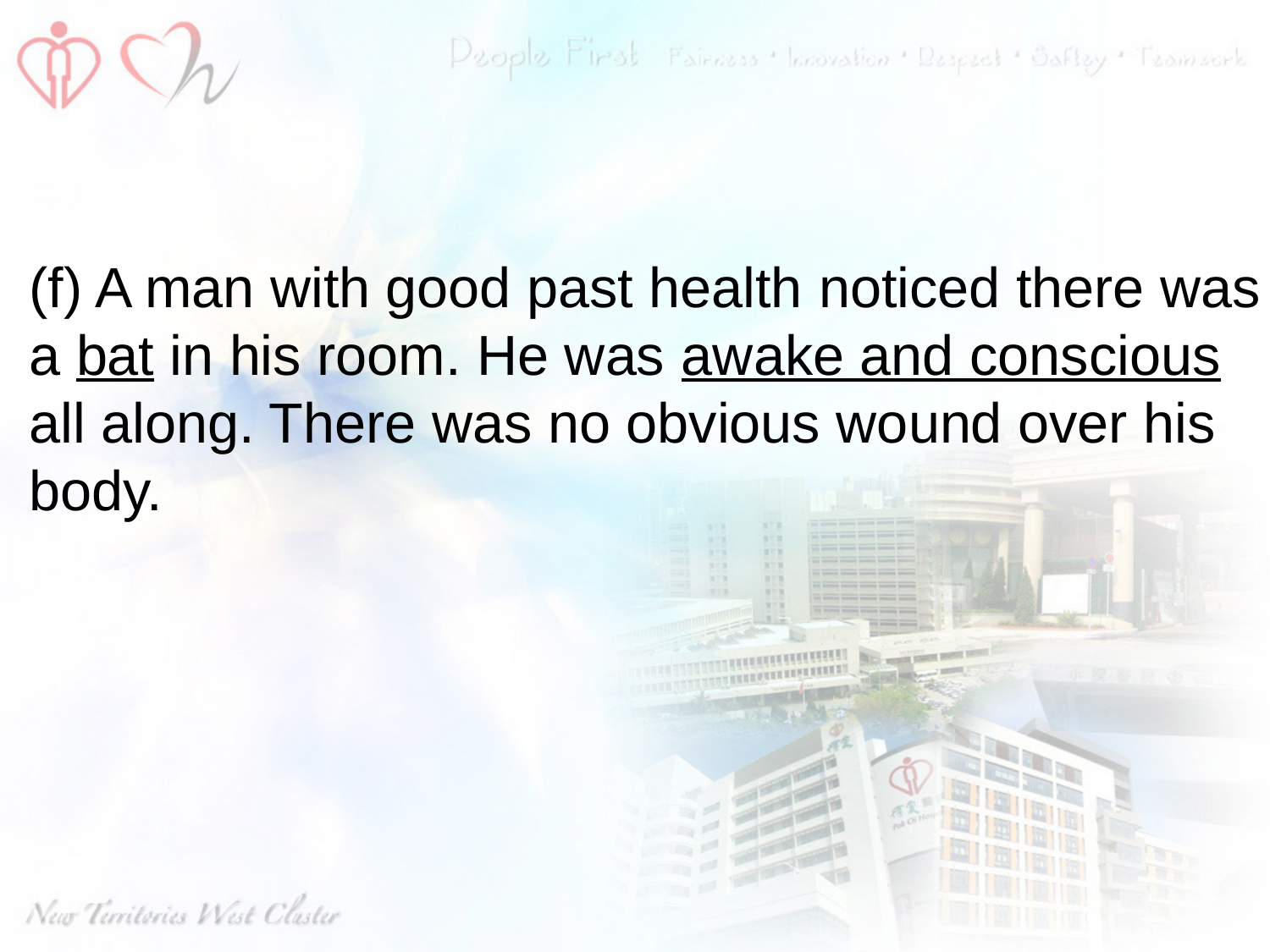

(f) A man with good past health noticed there was a bat in his room. He was awake and conscious all along. There was no obvious wound over his body.